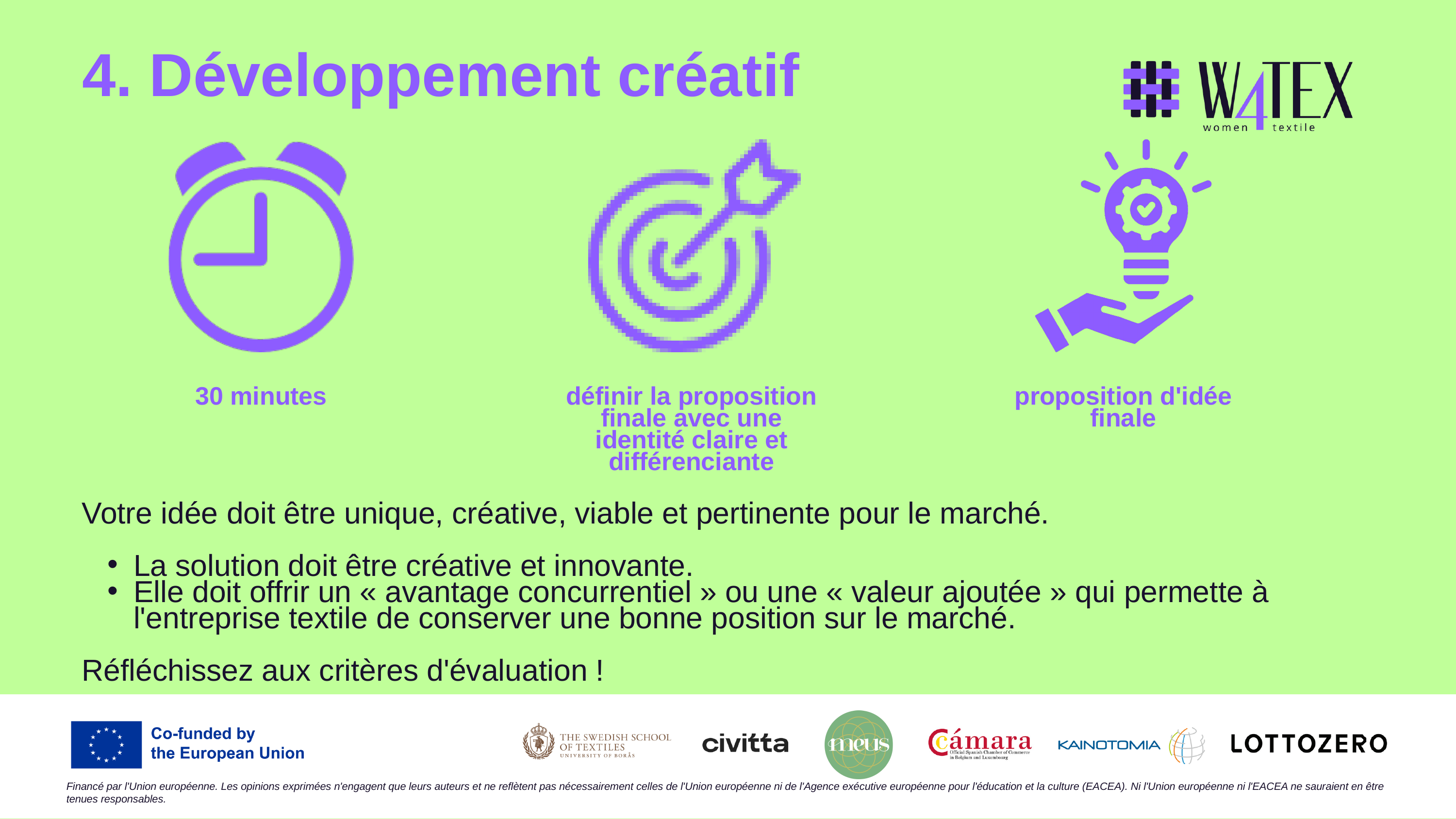

4. Développement créatif

30 minutes
définir la proposition finale avec une identité claire et différenciante
proposition d'idée finale
Votre idée doit être unique, créative, viable et pertinente pour le marché.

La solution doit être créative et innovante.
Elle doit offrir un « avantage concurrentiel » ou une « valeur ajoutée » qui permette à l'entreprise textile de conserver une bonne position sur le marché.

Réfléchissez aux critères d'évaluation !

Financé par l'Union européenne. Les opinions exprimées n'engagent que leurs auteurs et ne reflètent pas nécessairement celles de l'Union européenne ni de l'Agence exécutive européenne pour l'éducation et la culture (EACEA). Ni l'Union européenne ni l'EACEA ne sauraient en être tenues responsables.